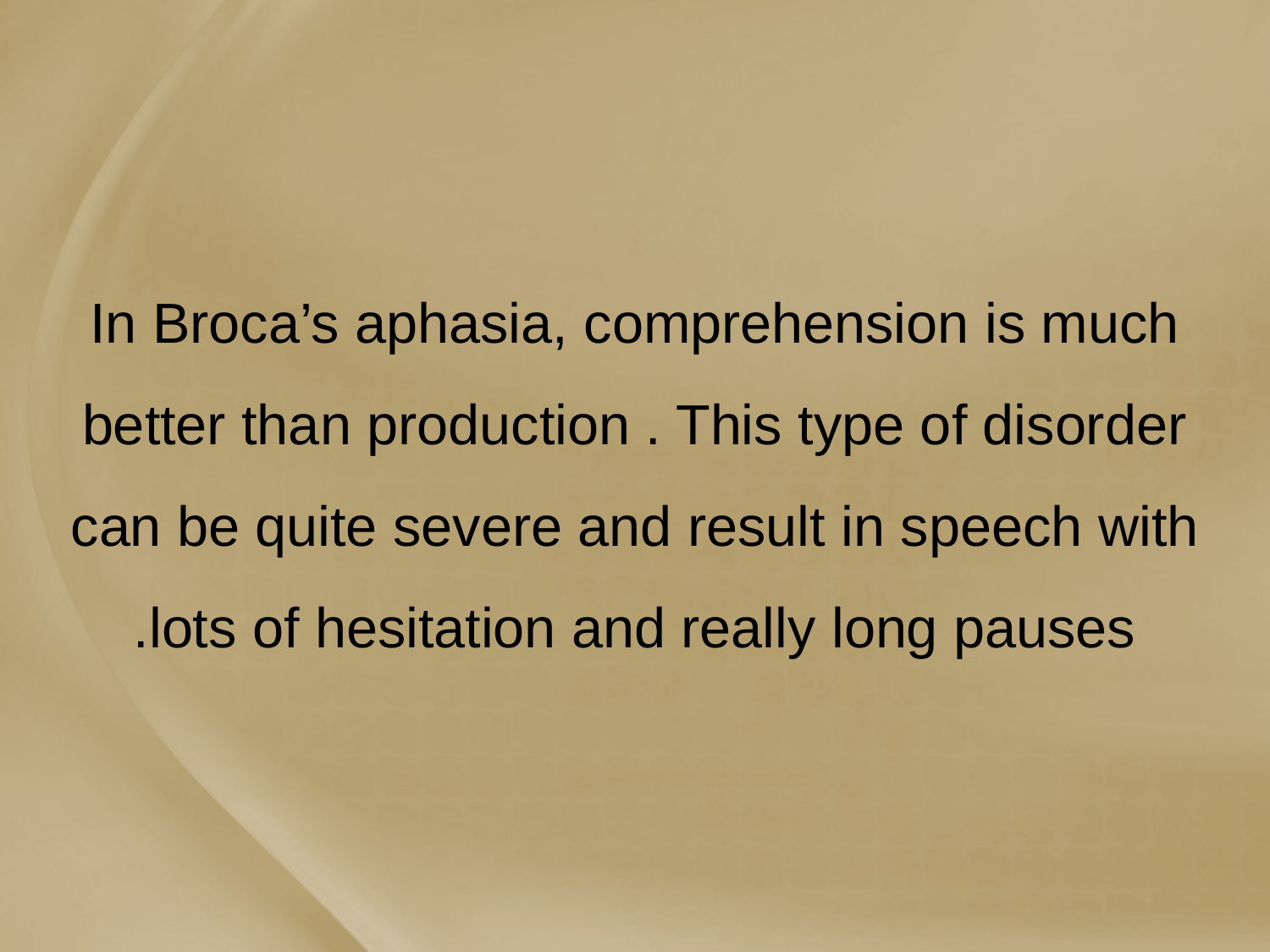

# In Broca’s aphasia, comprehension is much better than production . This type of disorder can be quite severe and result in speech with lots of hesitation and really long pauses.